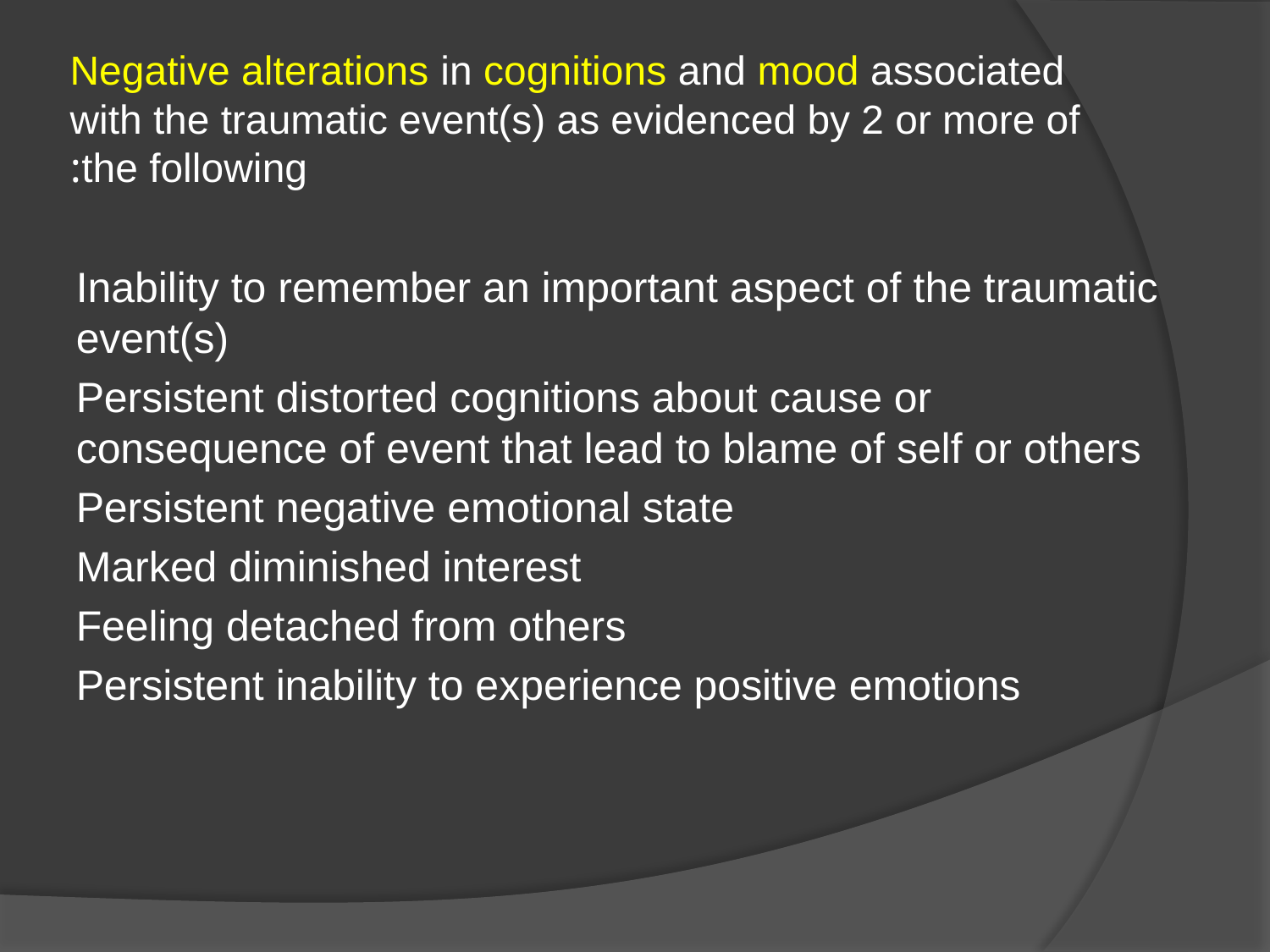

# Negative alterations in cognitions and mood associated with the traumatic event(s) as evidenced by 2 or more of the following:
Inability to remember an important aspect of the traumatic event(s)
Persistent distorted cognitions about cause or consequence of event that lead to blame of self or others
Persistent negative emotional state
Marked diminished interest
Feeling detached from others
Persistent inability to experience positive emotions